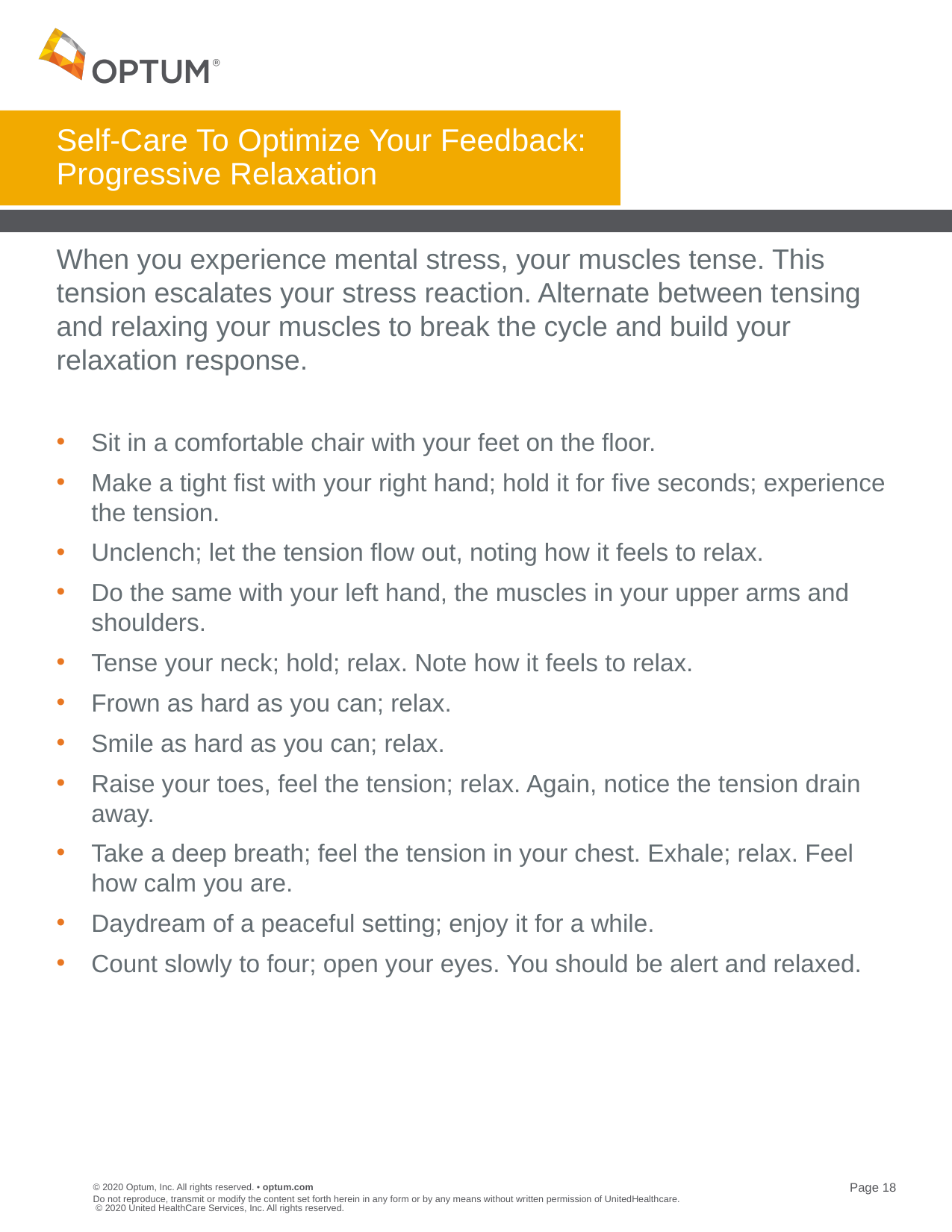

# Self-Care To Optimize Your Feedback: Progressive Relaxation
When you experience mental stress, your muscles tense. This tension escalates your stress reaction. Alternate between tensing and relaxing your muscles to break the cycle and build your relaxation response.

Sit in a comfortable chair with your feet on the floor.
Make a tight fist with your right hand; hold it for five seconds; experience the tension.
Unclench; let the tension flow out, noting how it feels to relax.
Do the same with your left hand, the muscles in your upper arms and shoulders.
Tense your neck; hold; relax. Note how it feels to relax.
Frown as hard as you can; relax.
Smile as hard as you can; relax.
Raise your toes, feel the tension; relax. Again, notice the tension drain away.
Take a deep breath; feel the tension in your chest. Exhale; relax. Feel how calm you are.
Daydream of a peaceful setting; enjoy it for a while.
Count slowly to four; open your eyes. You should be alert and relaxed.
Do not reproduce, transmit or modify the content set forth herein in any form or by any means without written permission of UnitedHealthcare. © 2020 United HealthCare Services, Inc. All rights reserved.